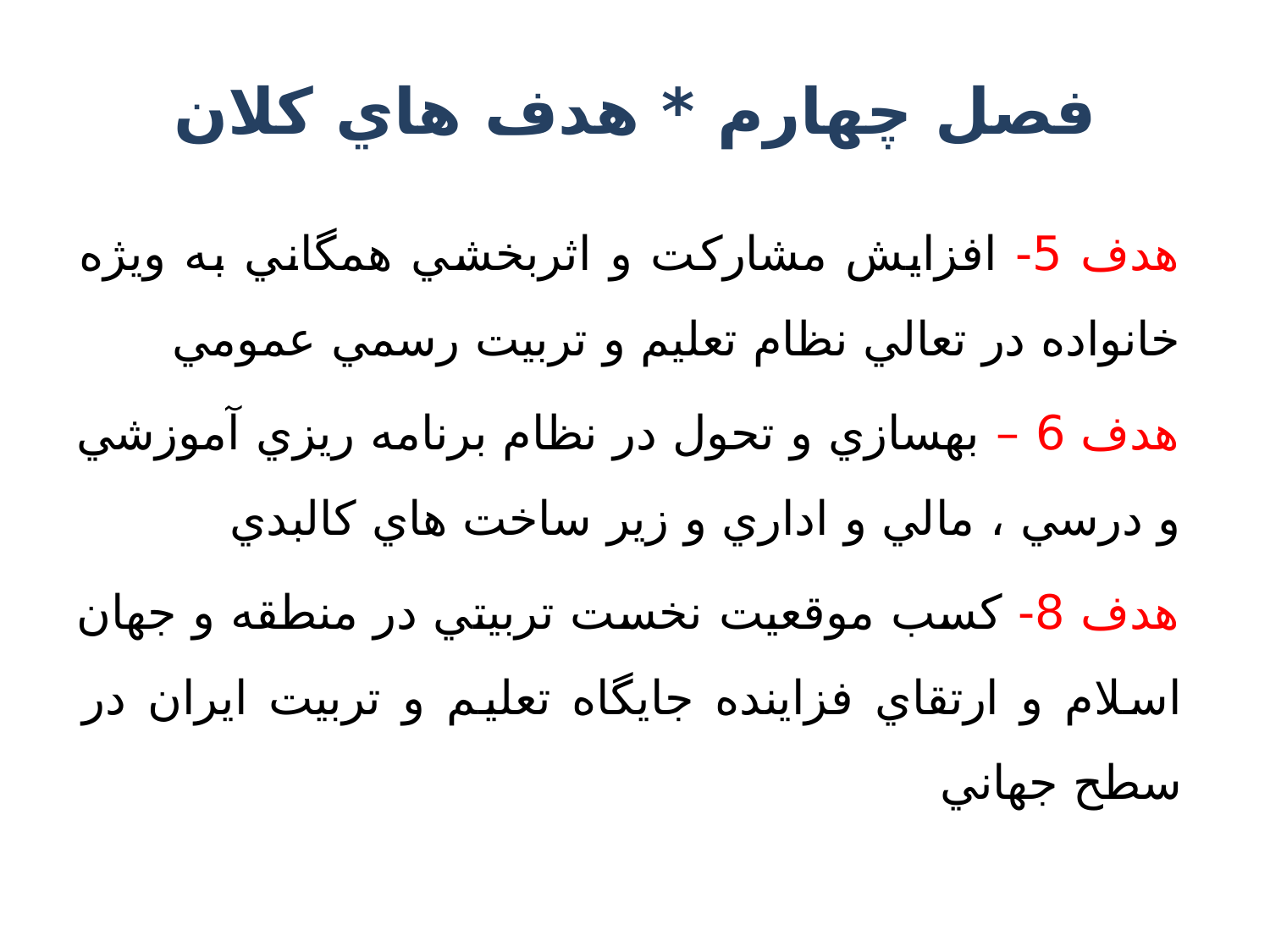

# فصل چهارم * هدف هاي كلان
هدف 5- افزايش مشاركت و اثربخشي همگاني به ويژه خانواده در تعالي نظام تعليم و تربيت رسمي عمومي
هدف 6 – بهسازي و تحول در نظام برنامه ريزي آموزشي و درسي ، مالي و اداري و زير ساخت هاي كالبدي
هدف 8- كسب موقعيت نخست تربيتي در منطقه و جهان اسلام و ارتقاي فزاينده جايگاه تعليم و تربيت ايران در سطح جهاني